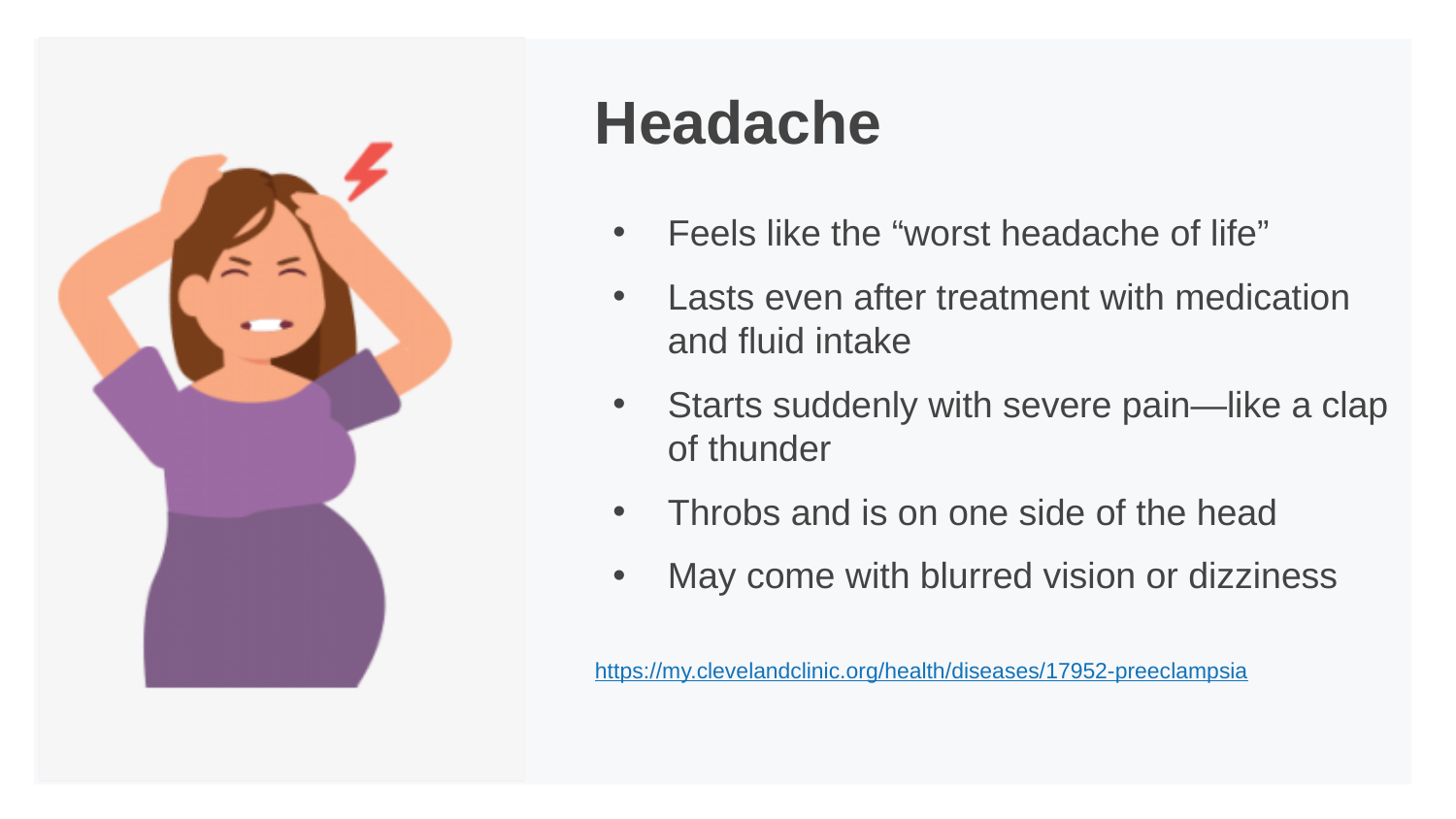

# Headache
Feels like the “worst headache of life”
Lasts even after treatment with medication and fluid intake
Starts suddenly with severe pain—like a clap of thunder
Throbs and is on one side of the head
May come with blurred vision or dizziness
https://my.clevelandclinic.org/health/diseases/17952-preeclampsia